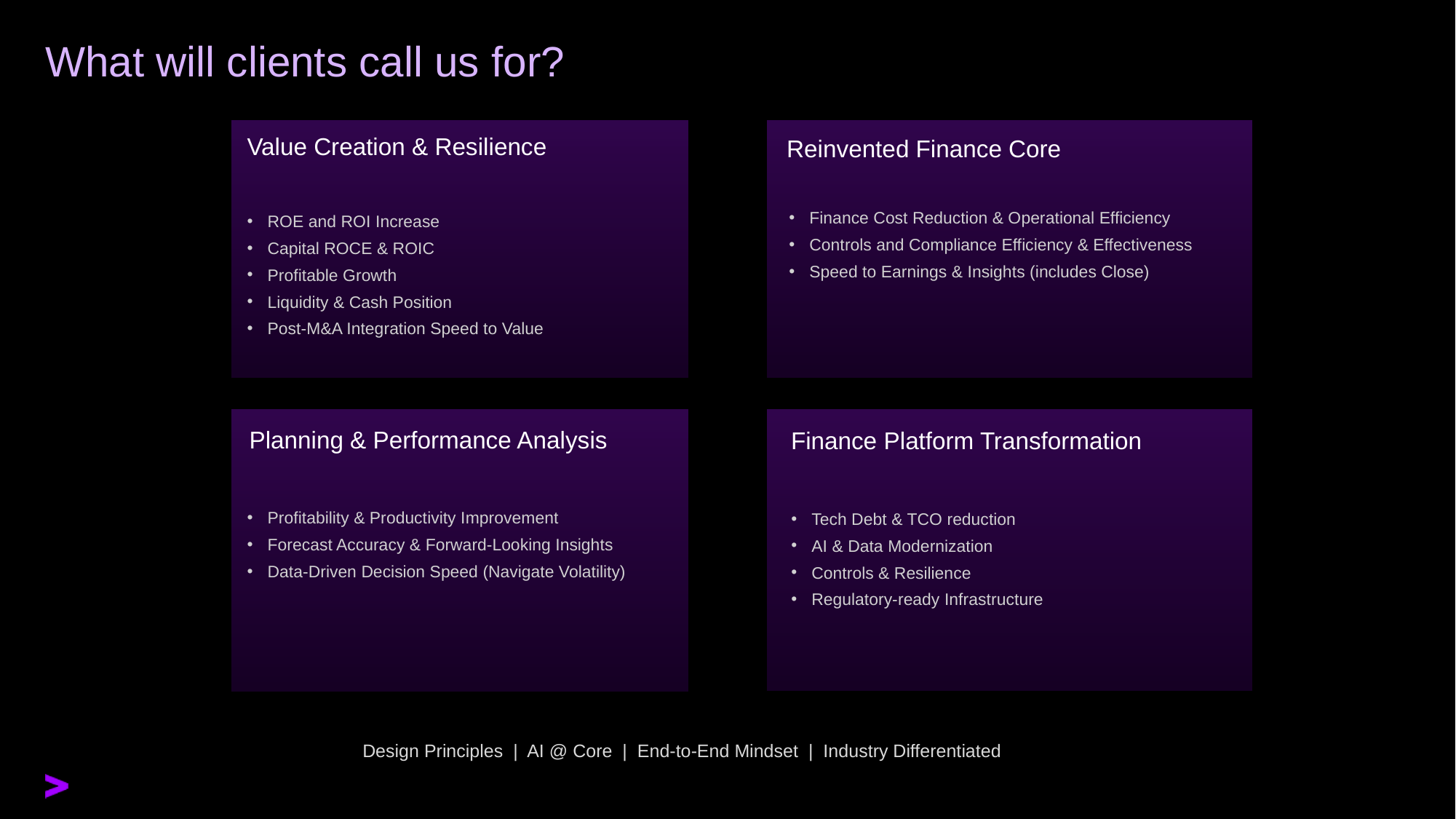

# What will clients call us for?

Value Creation & Resilience
Reinvented Finance Core
Finance Cost Reduction & Operational Efficiency
Controls and Compliance Efficiency & Effectiveness
Speed to Earnings & Insights (includes Close)

ROE and ROI Increase
Capital ROCE & ROIC
Profitable Growth
Liquidity & Cash Position
​Post-M&A Integration Speed to Value

Planning & Performance Analysis
Finance Platform Transformation
Profitability & Productivity Improvement
Forecast Accuracy & Forward-Looking Insights​
Data-Driven Decision Speed (Navigate Volatility)

Tech Debt & TCO reduction
AI & Data Modernization
Controls & Resilience
Regulatory-ready Infrastructure

Design Principles  |  AI @ Core  |  End-to-End Mindset  |  Industry Differentiated